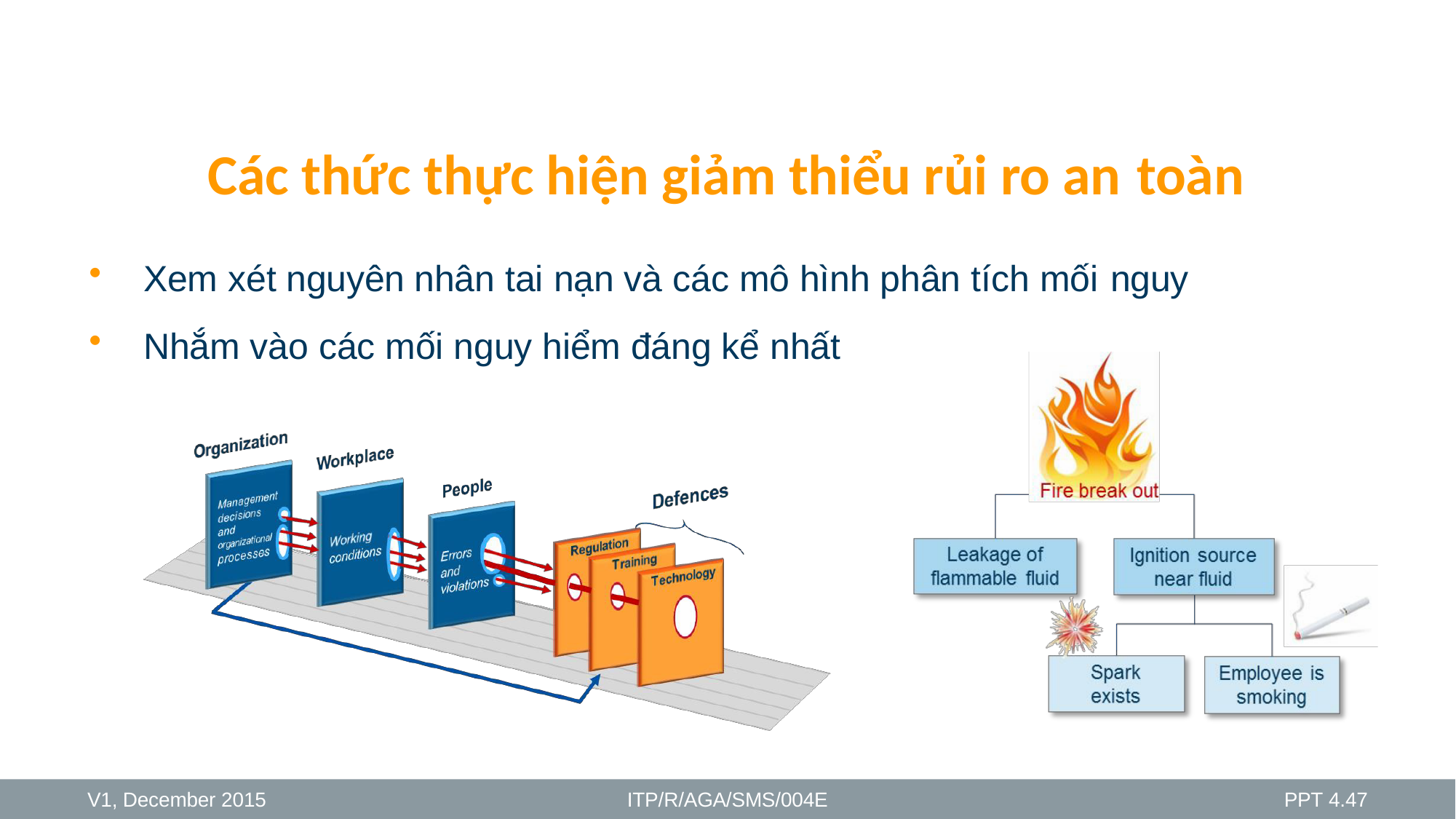

# Các thức thực hiện giảm thiểu rủi ro an toàn
Xem xét nguyên nhân tai nạn và các mô hình phân tích mối nguy
Nhắm vào các mối nguy hiểm đáng kể nhất

V1, December 2015
ITP/R/AGA/SMS/004E
PPT 4.47